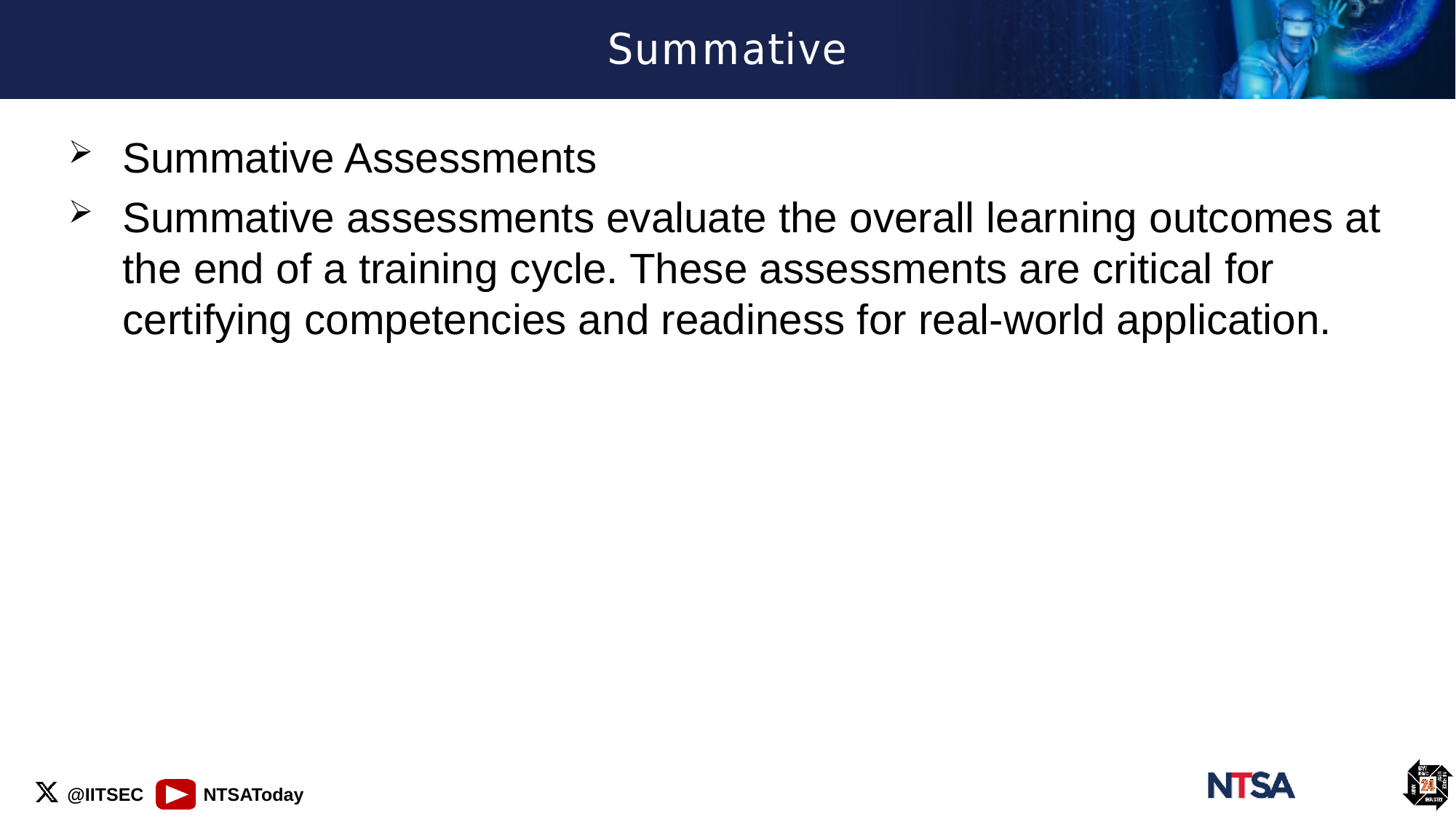

# Summative
Summative Assessments
Summative assessments evaluate the overall learning outcomes at the end of a training cycle. These assessments are critical for certifying competencies and readiness for real-world application.